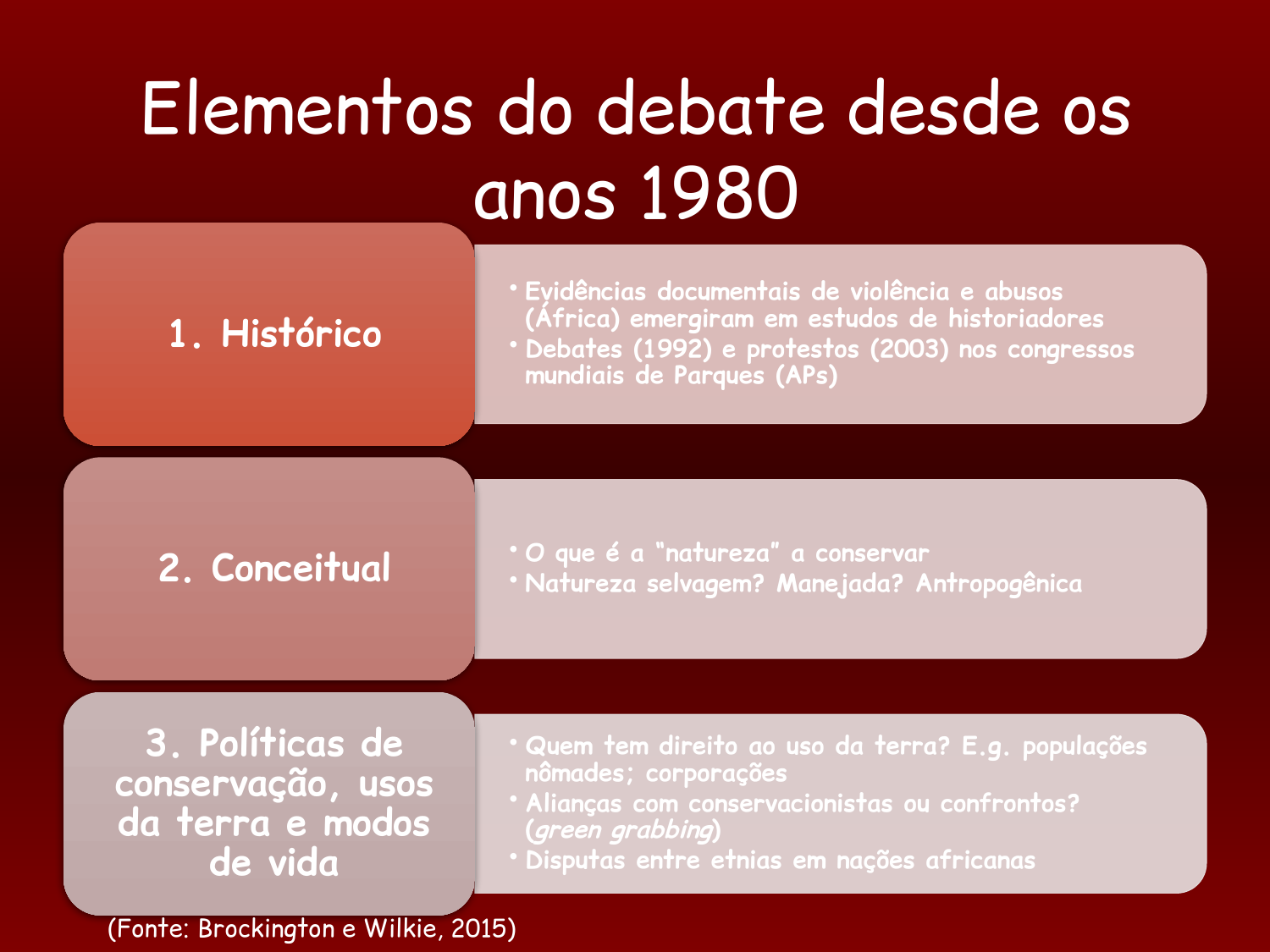

# Elementos do debate desde os anos 1980
Evidências documentais de violência e abusos (África) emergiram em estudos de historiadores
Debates (1992) e protestos (2003) nos congressos mundiais de Parques (APs)
1. Histórico
O que é a “natureza” a conservar
Natureza selvagem? Manejada? Antropogênica
2. Conceitual
Quem tem direito ao uso da terra? E.g. populações nômades; corporações
Alianças com conservacionistas ou confrontos? (green grabbing)
Disputas entre etnias em nações africanas
3. Políticas de conservação, usos da terra e modos de vida
(Fonte: Brockington e Wilkie, 2015)